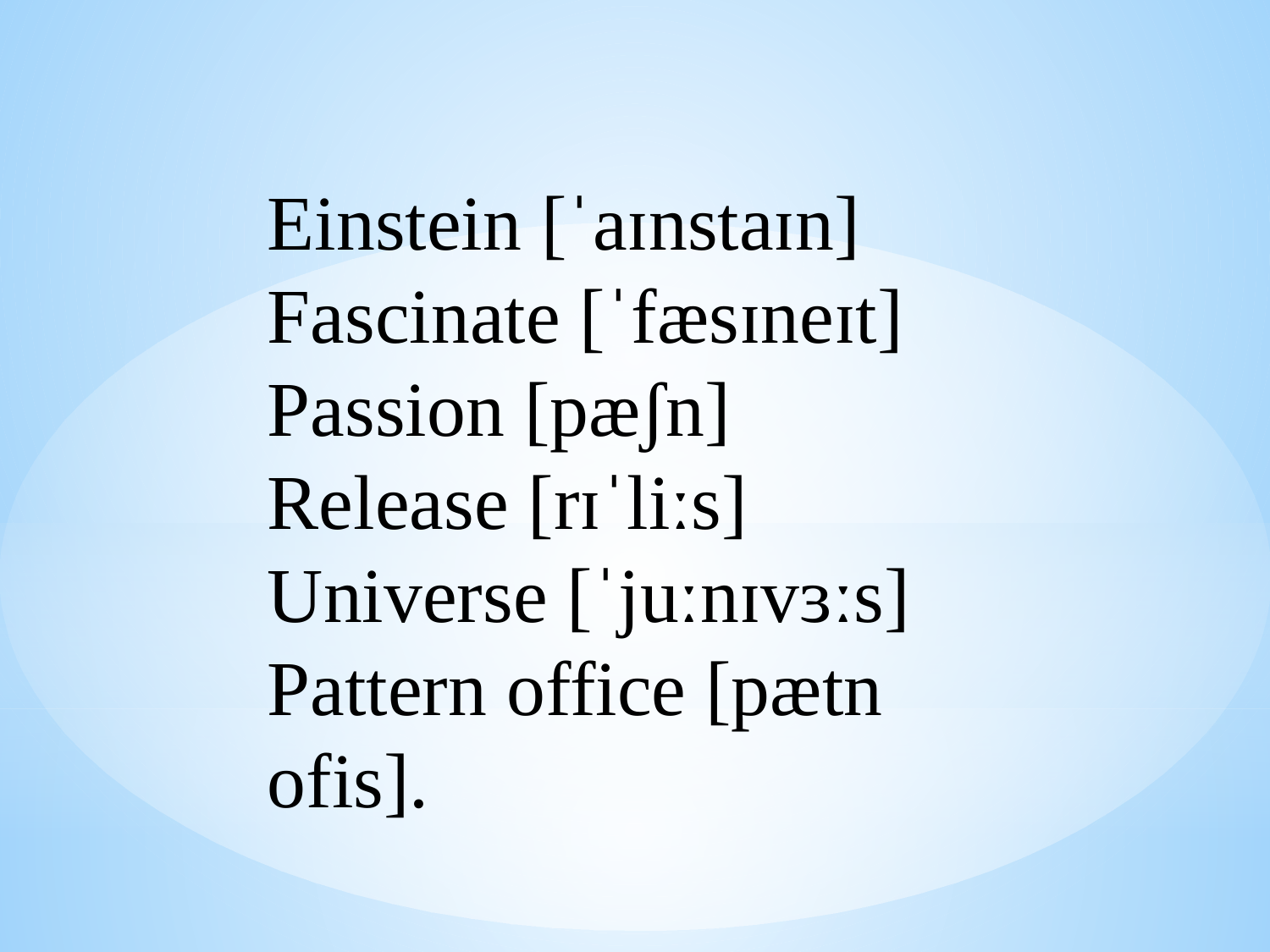

Einstein [ˈaɪnstaɪn]
Fascinate [ˈfæsɪneɪt]
Passion [pæʃn]
Release [rɪˈliːs]
Universe [ˈjuːnɪvɜːs]
Pattern office [pætn ofis].